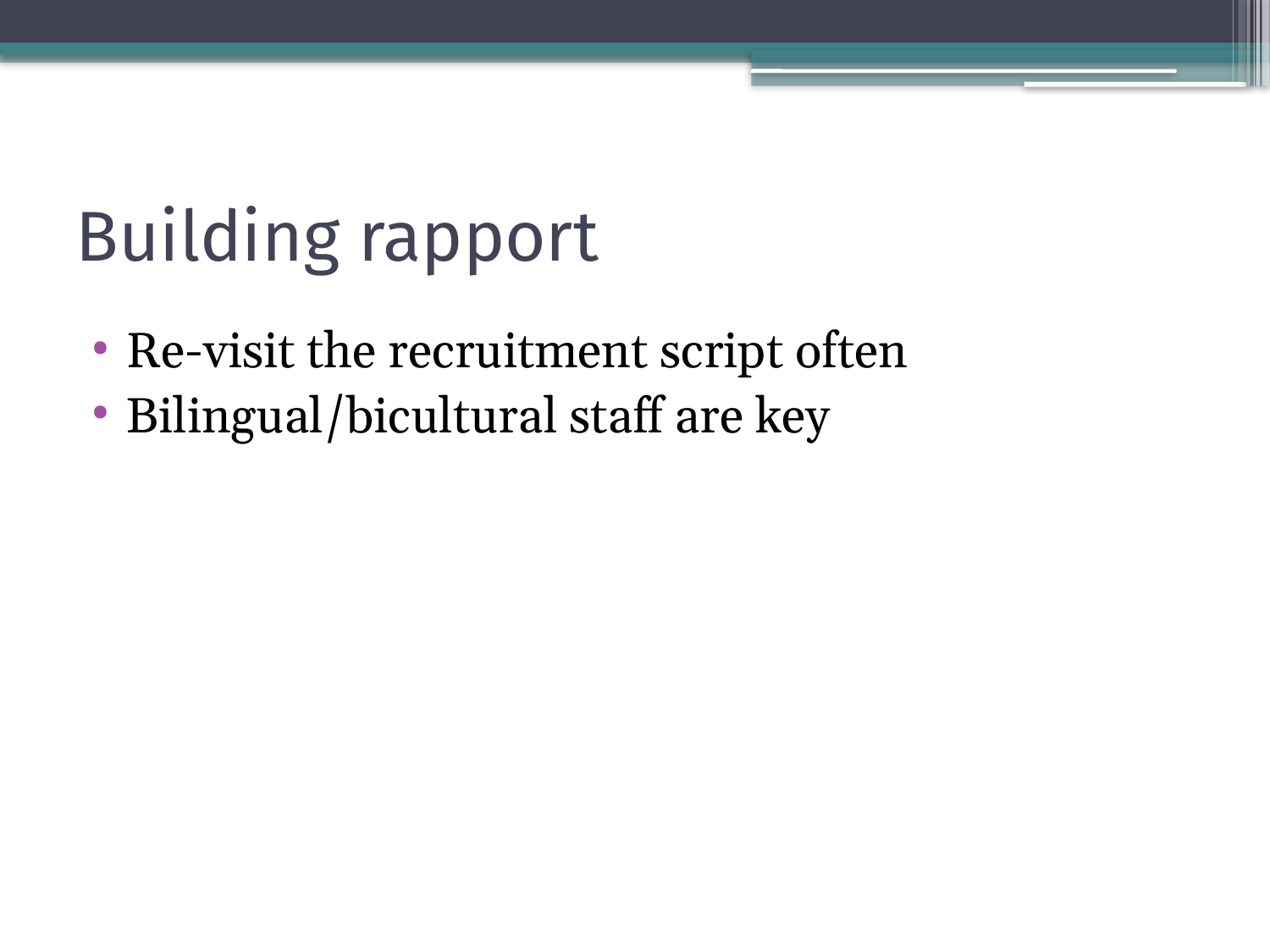

# Building rapport
Re-visit the recruitment script often
Bilingual/bicultural staff are key